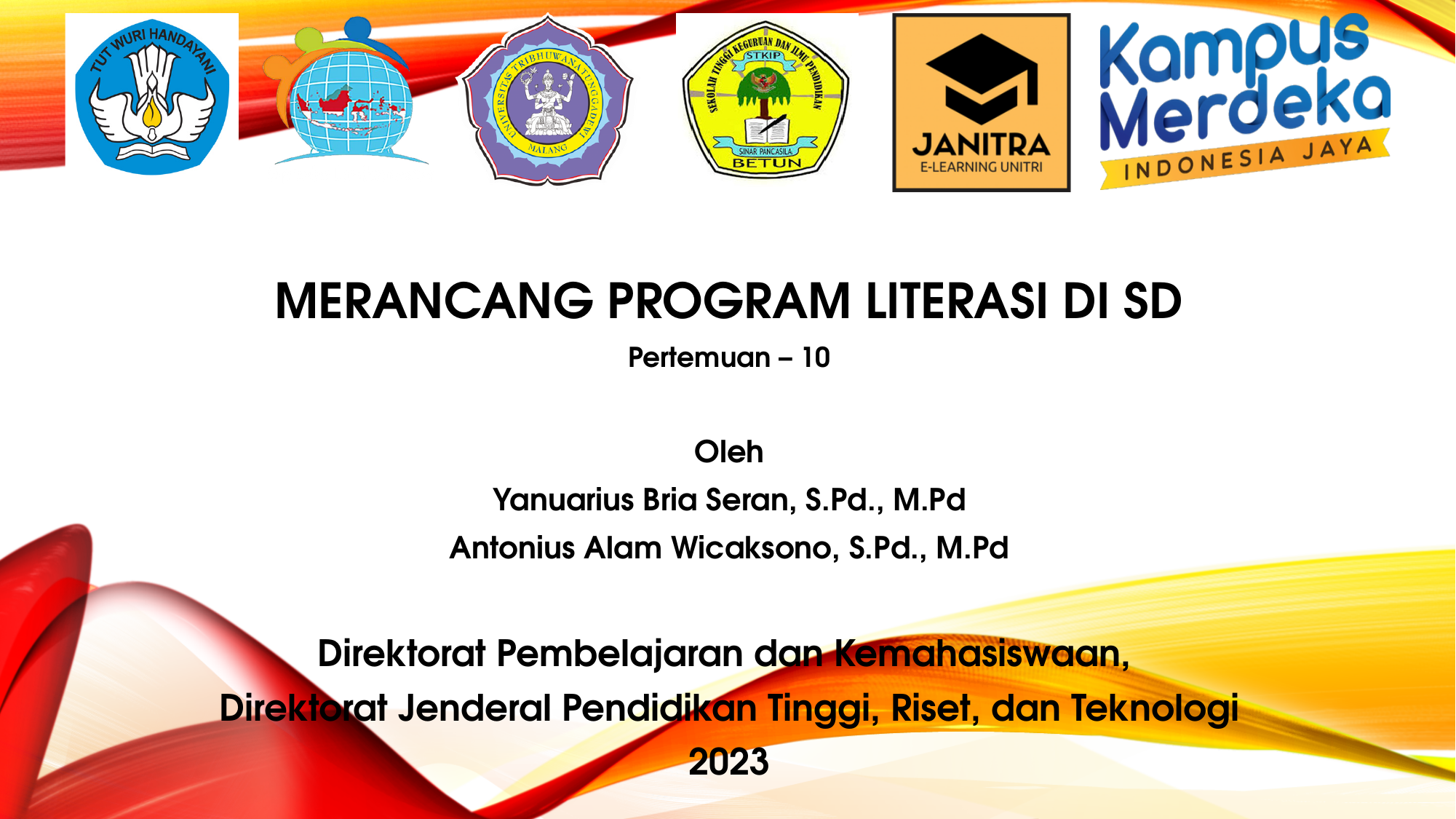

MERANCANG PROGRAM LITERASI DI SD
Pertemuan – 10

Oleh
Yanuarius Bria Seran, S.Pd., M.Pd
Antonius Alam Wicaksono, S.Pd., M.Pd

Direktorat Pembelajaran dan Kemahasiswaan,
Direktorat Jenderal Pendidikan Tinggi, Riset, dan Teknologi
2023